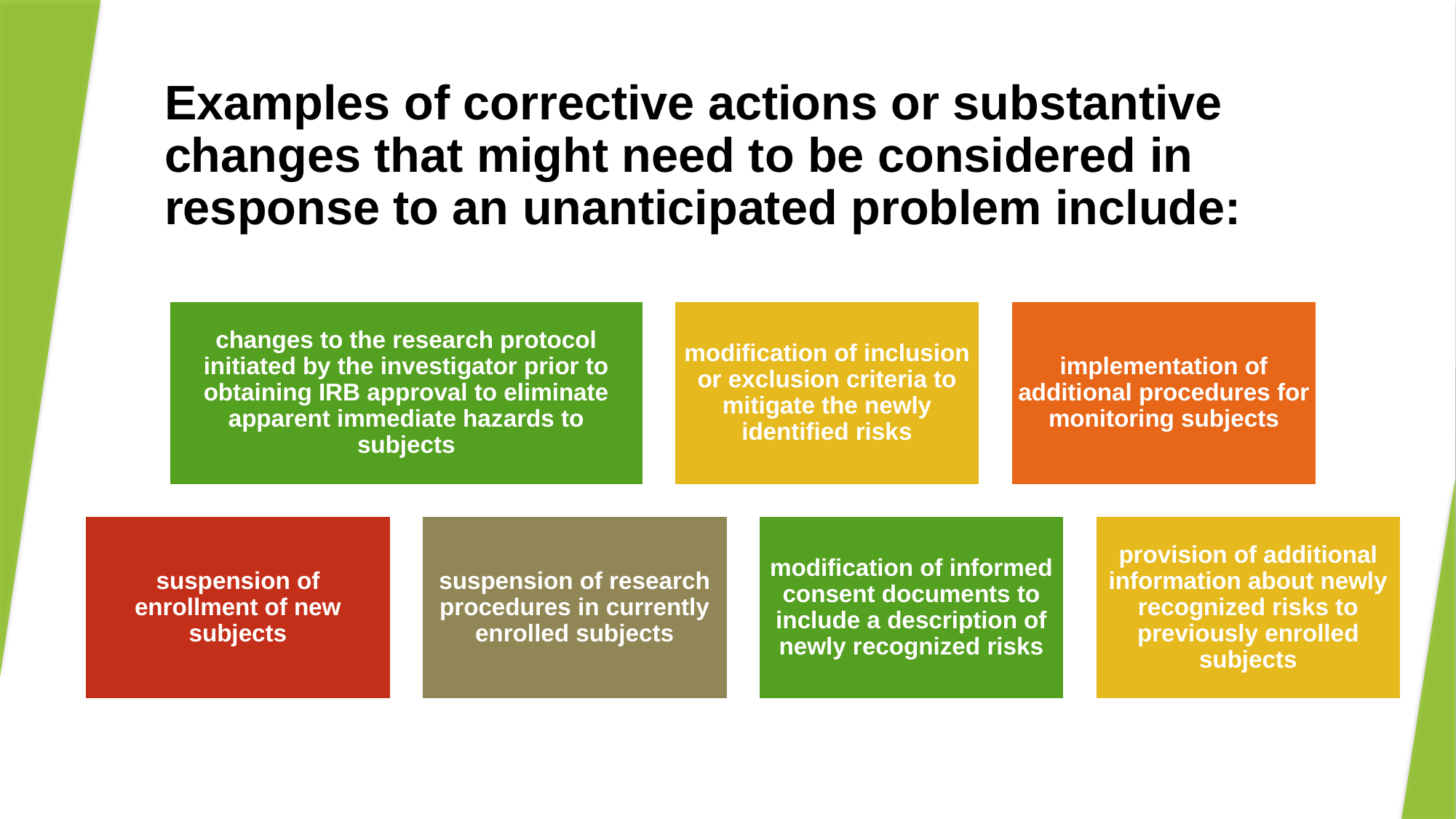

# Examples of corrective actions or substantive changes that might need to be considered in response to an unanticipated problem include:
changes to the research protocol initiated by the investigator prior to obtaining IRB approval to eliminate apparent immediate hazards to subjects
modification of inclusion or exclusion criteria to mitigate the newly identified risks
implementation of additional procedures for monitoring subjects
suspension of enrollment of new subjects
suspension of research procedures in currently enrolled subjects
modification of informed consent documents to include a description of newly recognized risks
provision of additional information about newly recognized risks to previously enrolled subjects